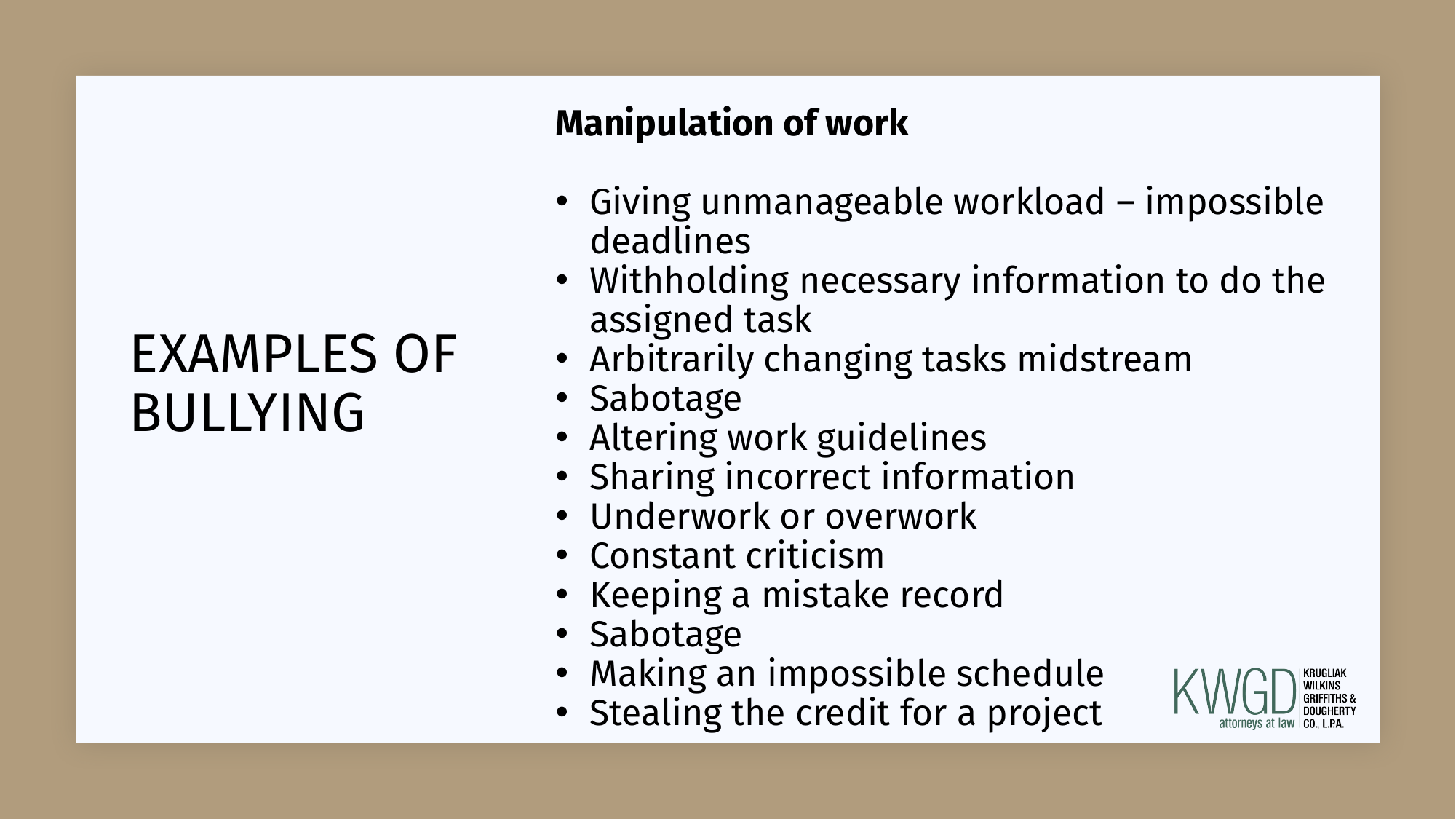

# EXAMPLES OF BULLYING

Manipulation of work
Giving unmanageable workload – impossible deadlines
Withholding necessary information to do the assigned task
Arbitrarily changing tasks midstream
Sabotage
Altering work guidelines
Sharing incorrect information
Underwork or overwork
Constant criticism
Keeping a mistake record
Sabotage
Making an impossible schedule
Stealing the credit for a project